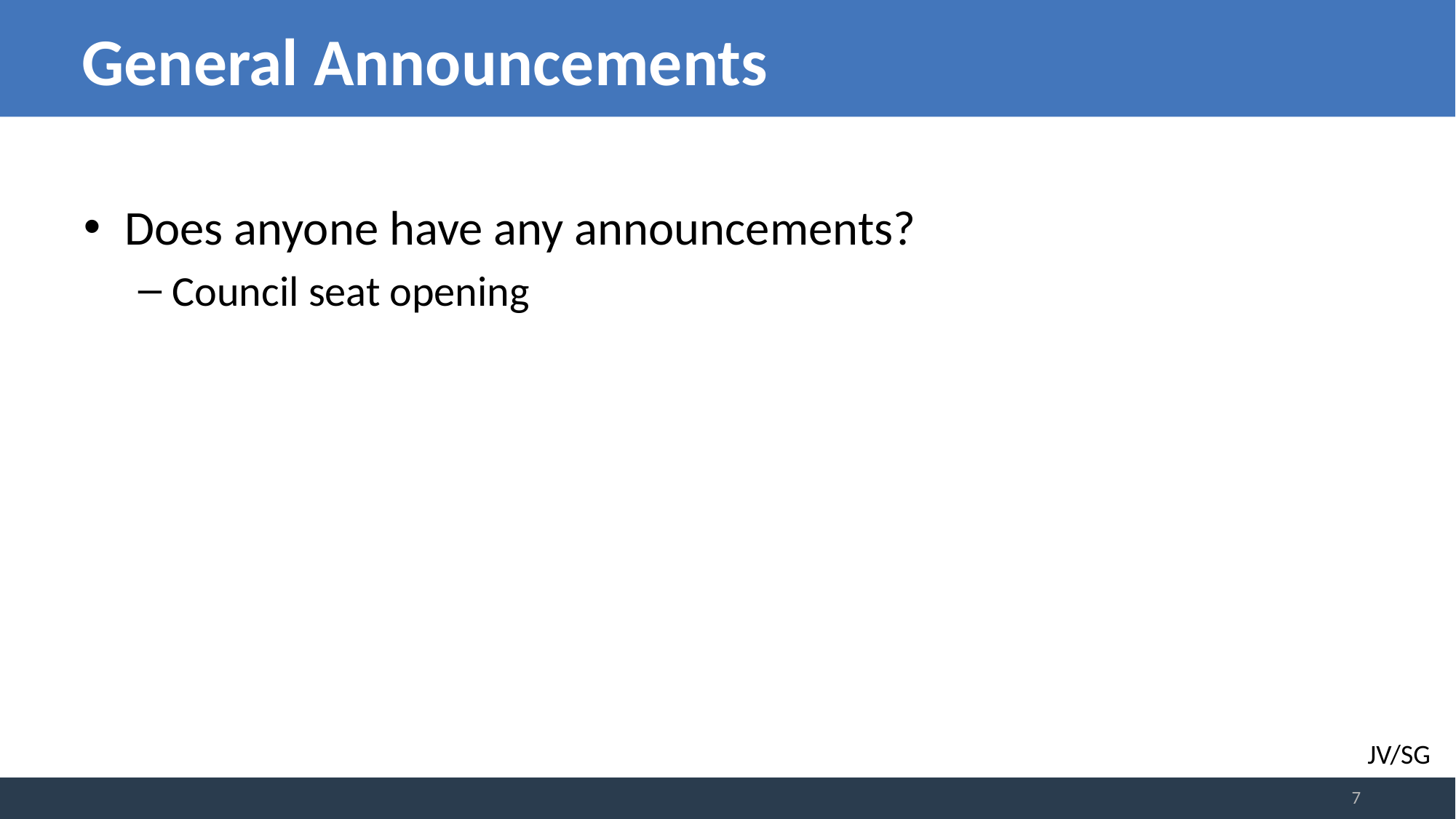

# General Announcements
Does anyone have any announcements?
Council seat opening

JV/SG
7